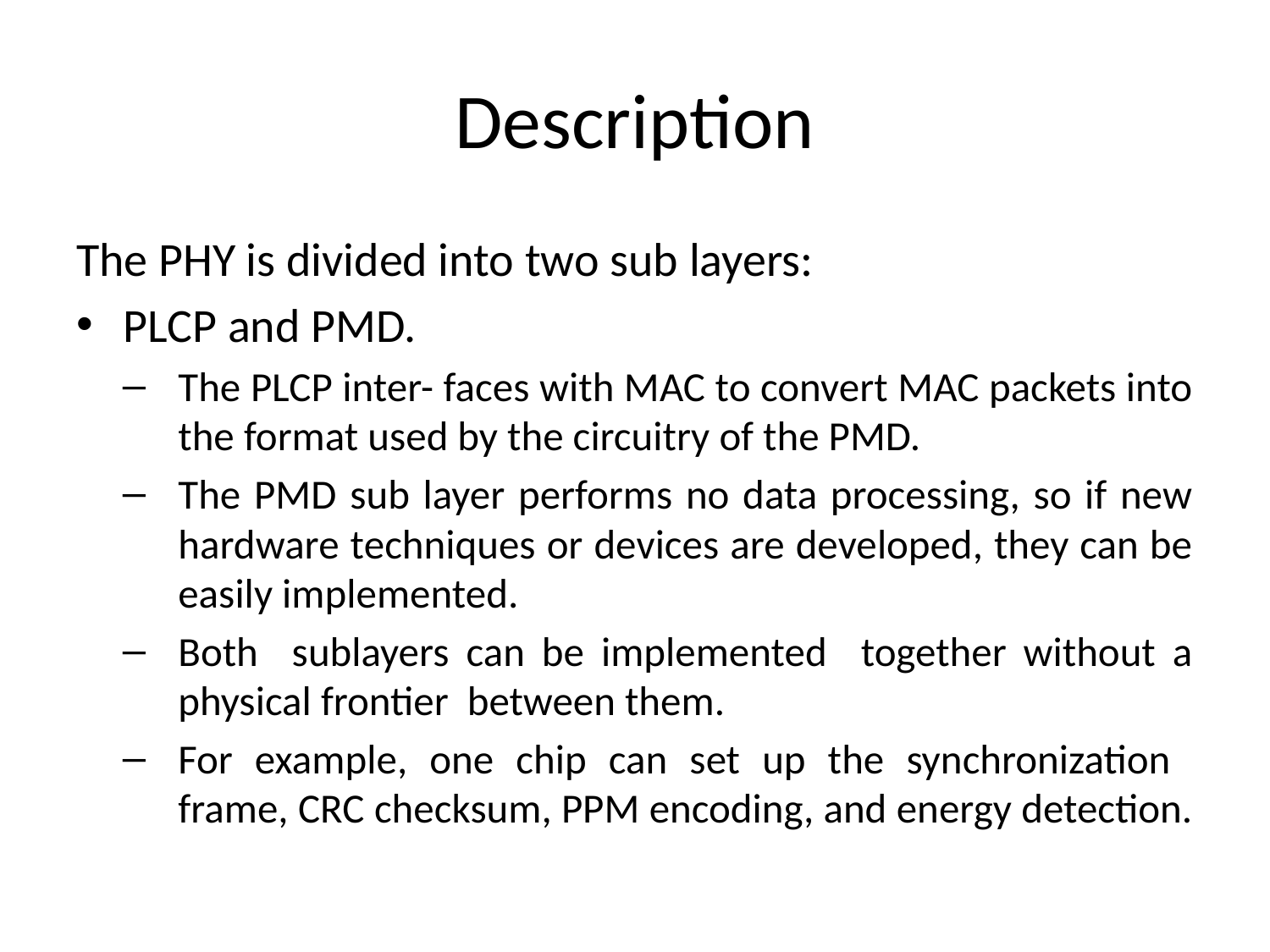

# Description
The PHY is divided into two sub layers:
PLCP and PMD.
The PLCP inter- faces with MAC to convert MAC packets into the format used by the circuitry of the PMD.
The PMD sub layer performs no data processing, so if new hardware techniques or devices are developed, they can be easily implemented.
Both  sublayers can be implemented  together without a physical frontier  between them.
For example, one chip can set up the synchronization  frame, CRC checksum, PPM encoding, and energy detection.